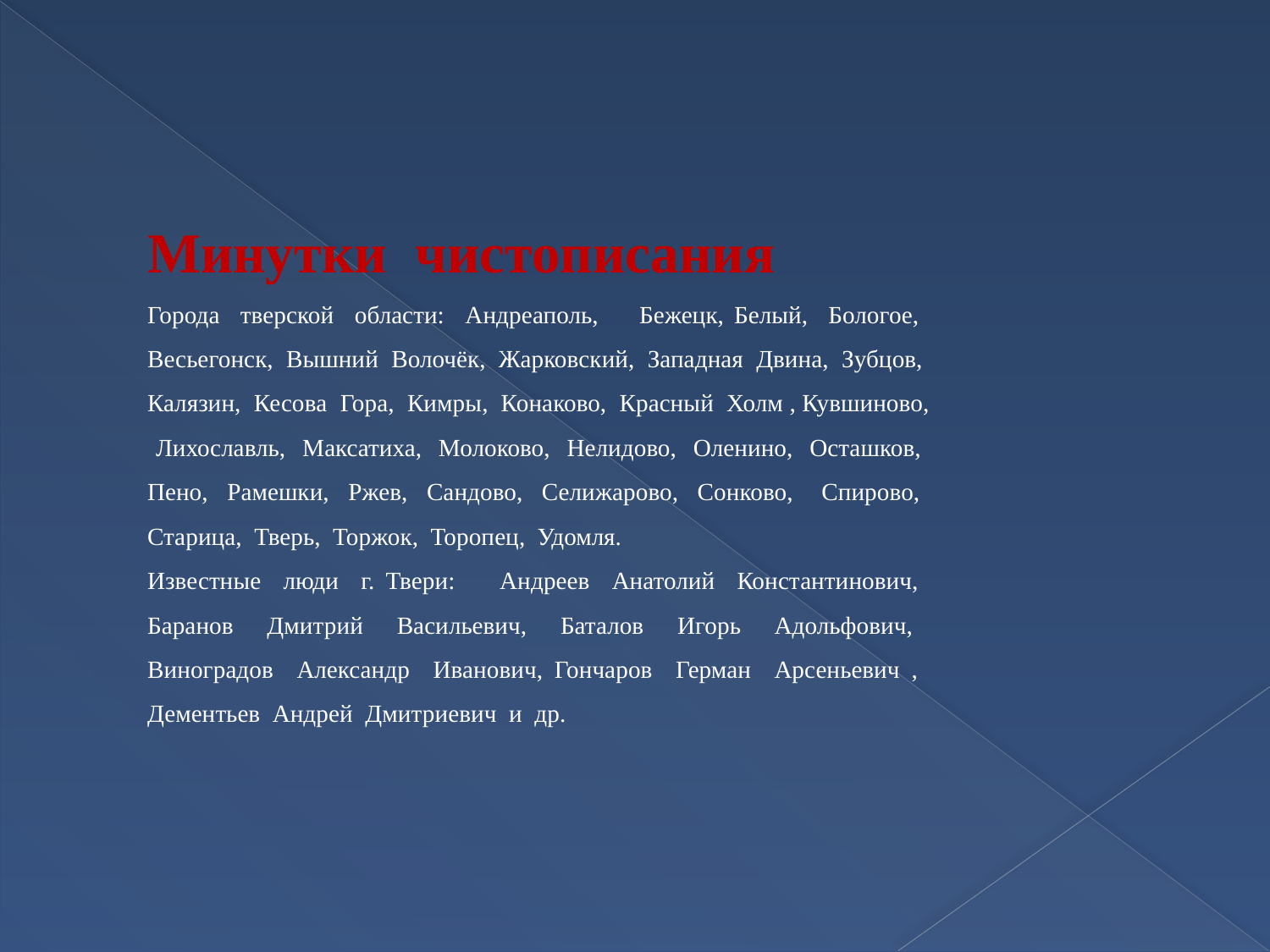

Минутки  чистописания
Города  тверской  области:  Андреаполь,    Бежецк, Белый,  Бологое,  Весьегонск,  Вышний  Волочёк,  Жарковский,  Западная  Двина,  Зубцов,  Калязин,  Кесова  Гора,  Кимры,  Конаково,  Красный  Холм , Кувшиново,  Лихославль,  Максатиха,  Молоково,  Нелидово,  Оленино,  Осташков,  Пено,  Рамешки,  Ржев,  Сандово,  Селижарово,  Сонково,   Спирово,  Старица,  Тверь,  Торжок,  Торопец,  Удомля.
Известные  люди  г. Твери:    Андреев  Анатолий  Константинович,  Баранов  Дмитрий  Васильевич,  Баталов  Игорь  Адольфович,  Виноградов  Александр  Иванович, Гончаров  Герман  Арсеньевич ,  Дементьев  Андрей  Дмитриевич  и  др.